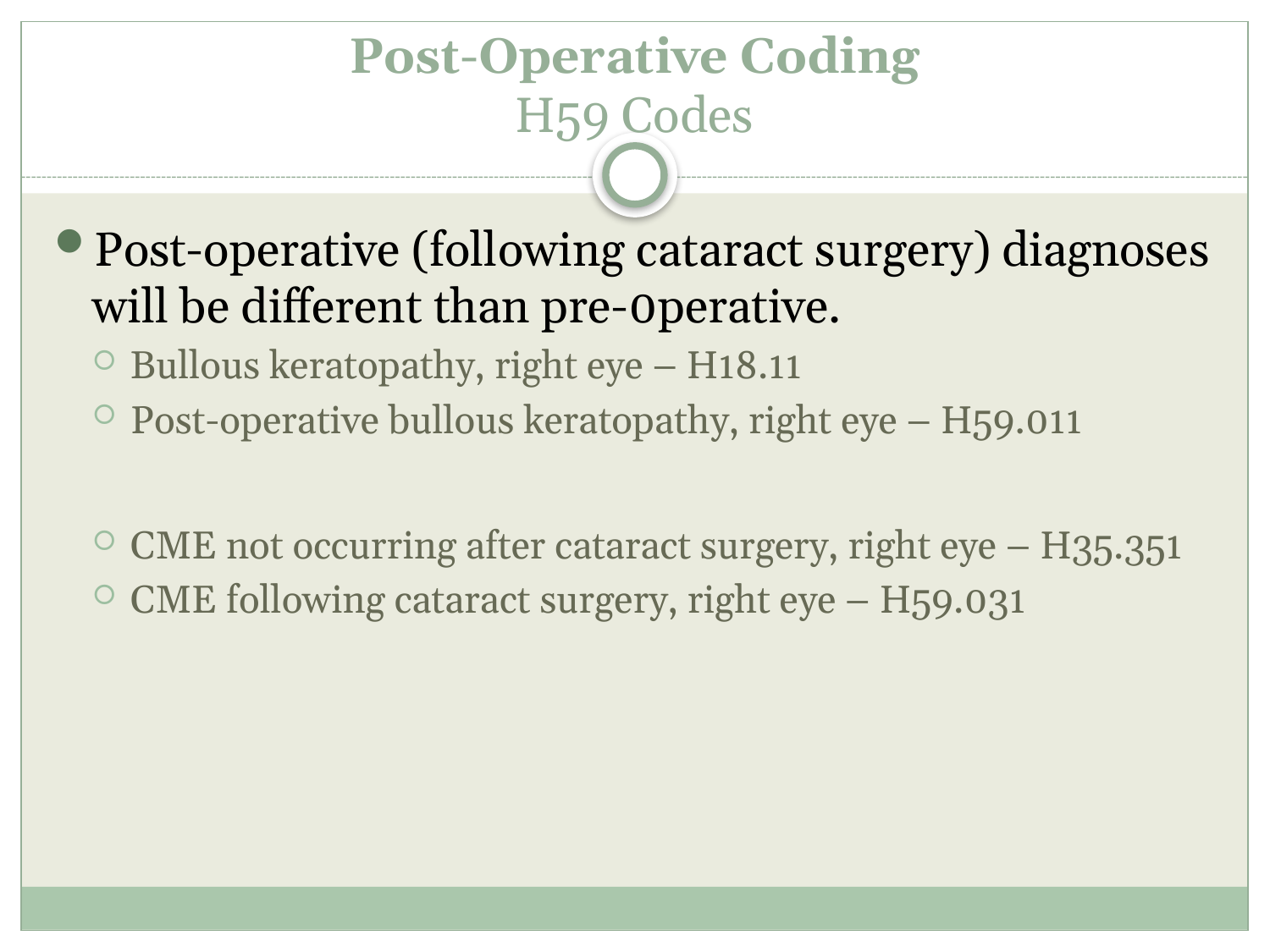

# Post-Operative Coding H59 Codes
Post-operative (following cataract surgery) diagnoses will be different than pre-0perative.
Bullous keratopathy, right eye – H18.11
Post-operative bullous keratopathy, right eye – H59.011

CME not occurring after cataract surgery, right eye – H35.351
CME following cataract surgery, right eye – H59.031